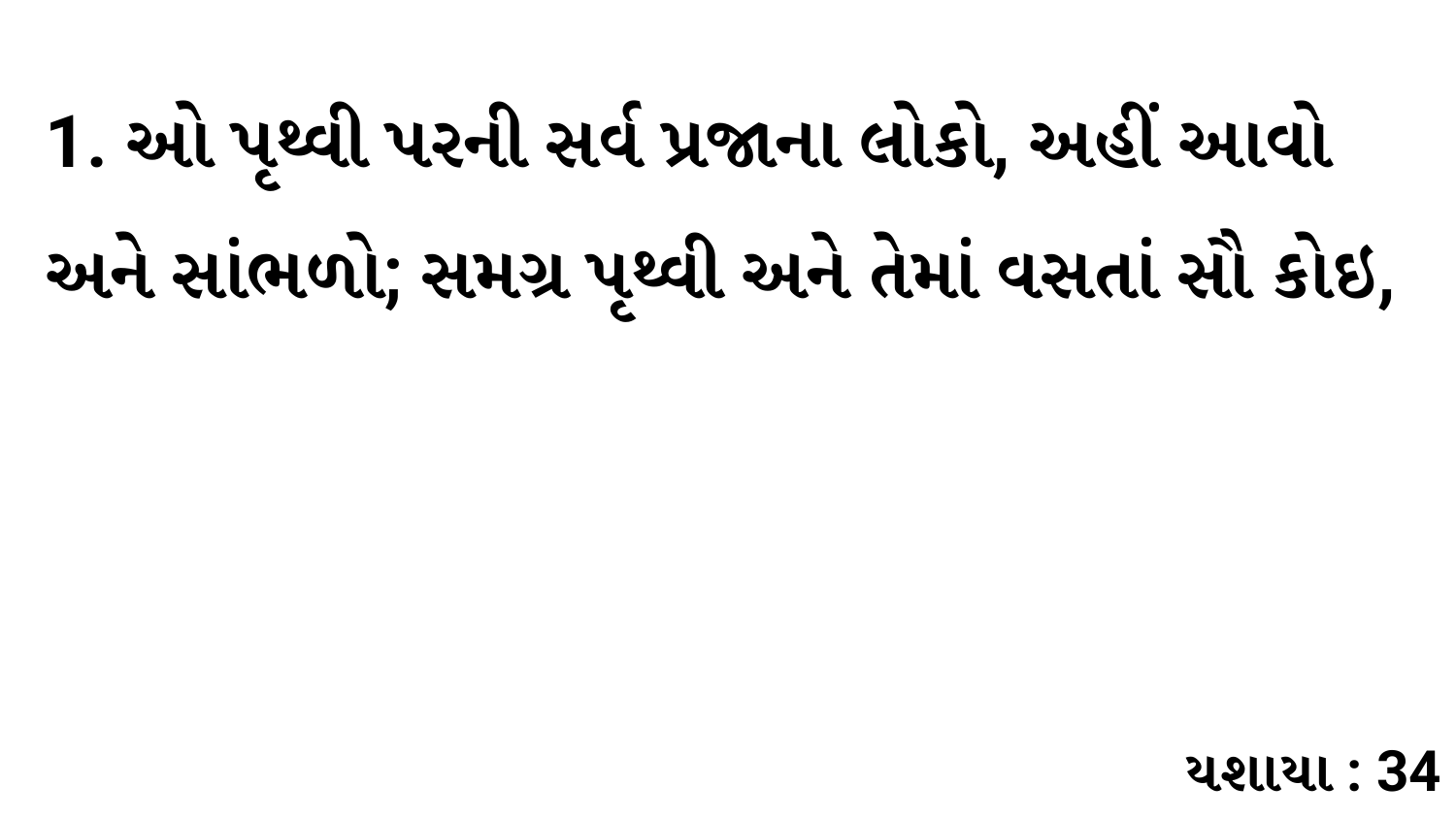

1. ઓ પૃથ્વી પરની સર્વ પ્રજાના લોકો, અહીં આવો અને સાંભળો; સમગ્ર પૃથ્વી અને તેમાં વસતાં સૌ કોઇ,
યશાયા : 34